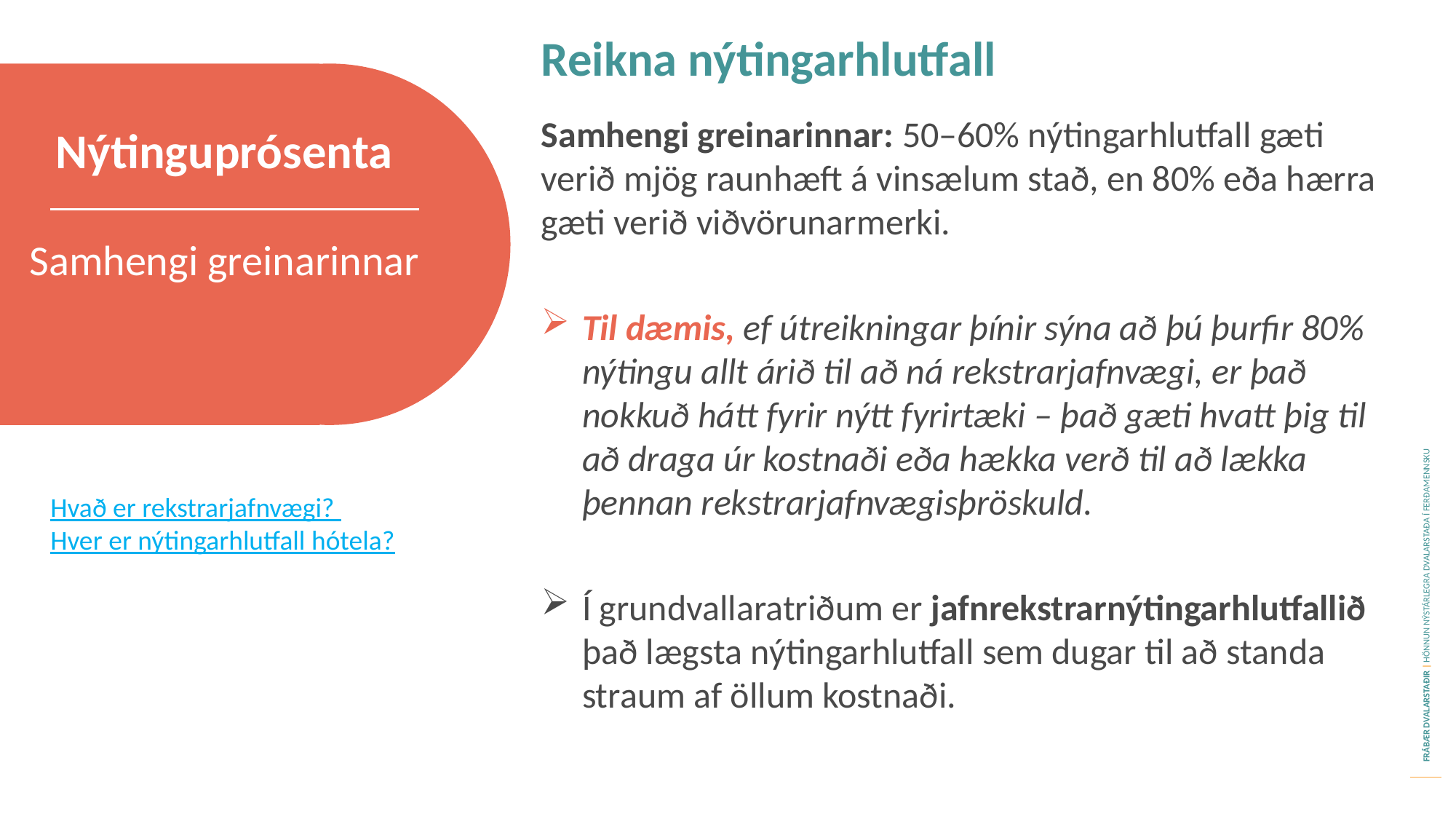

Reikna nýtingarhlutfall
Samhengi greinarinnar: 50–60% nýtingarhlutfall gæti verið mjög raunhæft á vinsælum stað, en 80% eða hærra gæti verið viðvörunarmerki.

Til dæmis, ef útreikningar þínir sýna að þú þurfir 80% nýtingu allt árið til að ná rekstrarjafnvægi, er það nokkuð hátt fyrir nýtt fyrirtæki – það gæti hvatt þig til að draga úr kostnaði eða hækka verð til að lækka þennan rekstrarjafnvægisþröskuld.

Í grundvallaratriðum er jafnrekstrarnýtingarhlutfallið það lægsta nýtingarhlutfall sem dugar til að standa straum af öllum kostnaði.

Nýtinguprósenta

Samhengi greinarinnar
Hvað er rekstrarjafnvægi?
Hver er nýtingarhlutfall hótela?